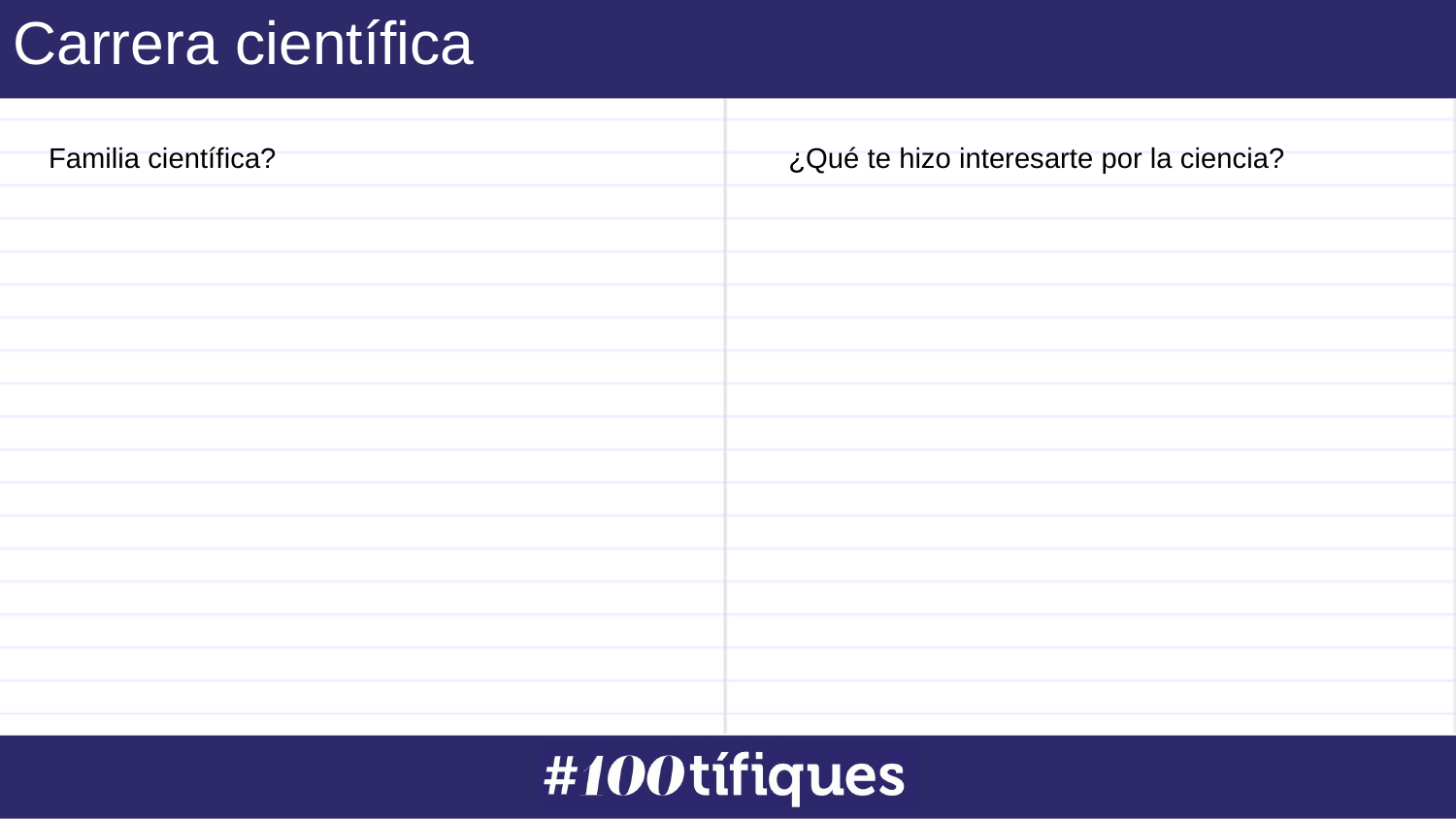

Carrera científica

⛌
✔

Familia científica?

¿Qué te hizo interesarte por la ciencia?